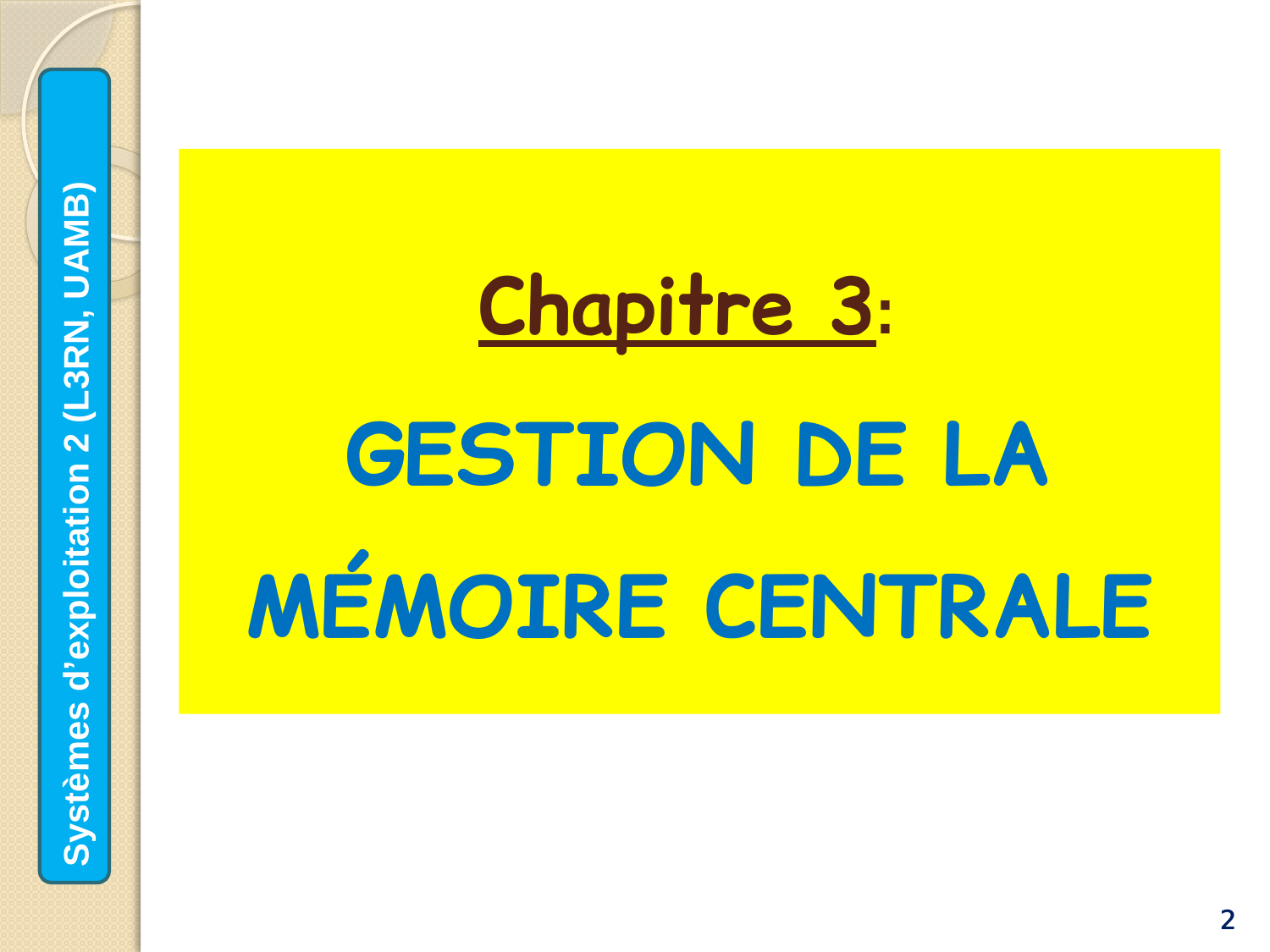

# Chapitre 3: GESTION DE LA MÉMOIRE CENTRALE
Systèmes d’exploitation 2 (L3RN, UAMB)
2